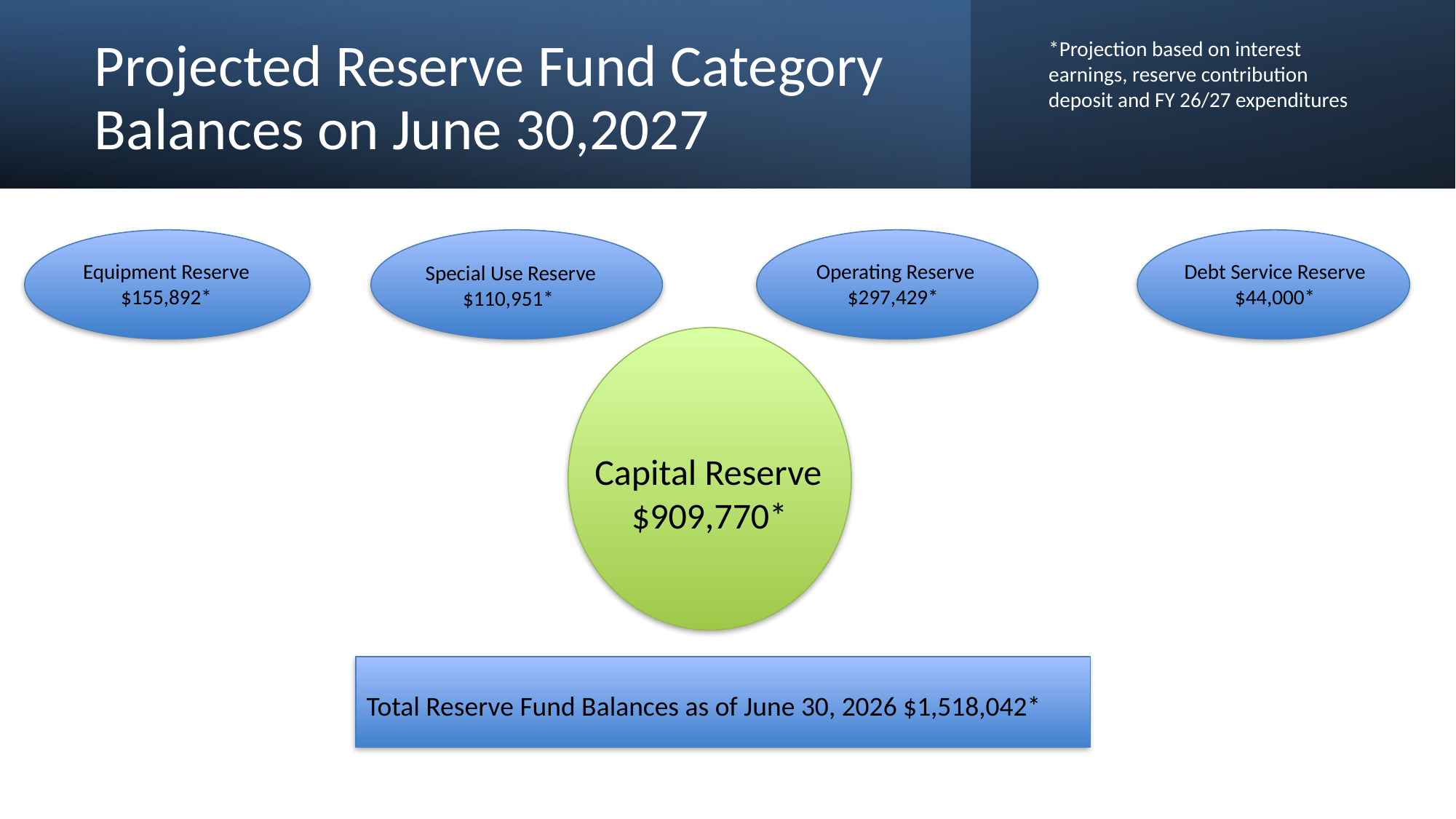

# Projected Reserve Fund Category Balances on June 30,2027
*Projection based on interest earnings, reserve contribution deposit and FY 26/27 expenditures

Equipment Reserve $155,892*
 Operating Reserve $297,429*
Debt Service Reserve $44,000*
 Special Use Reserve $110,951*

 Capital Reserve  $909,770*

Total Reserve Fund Balances as of June 30, 2026 $1,518,042*